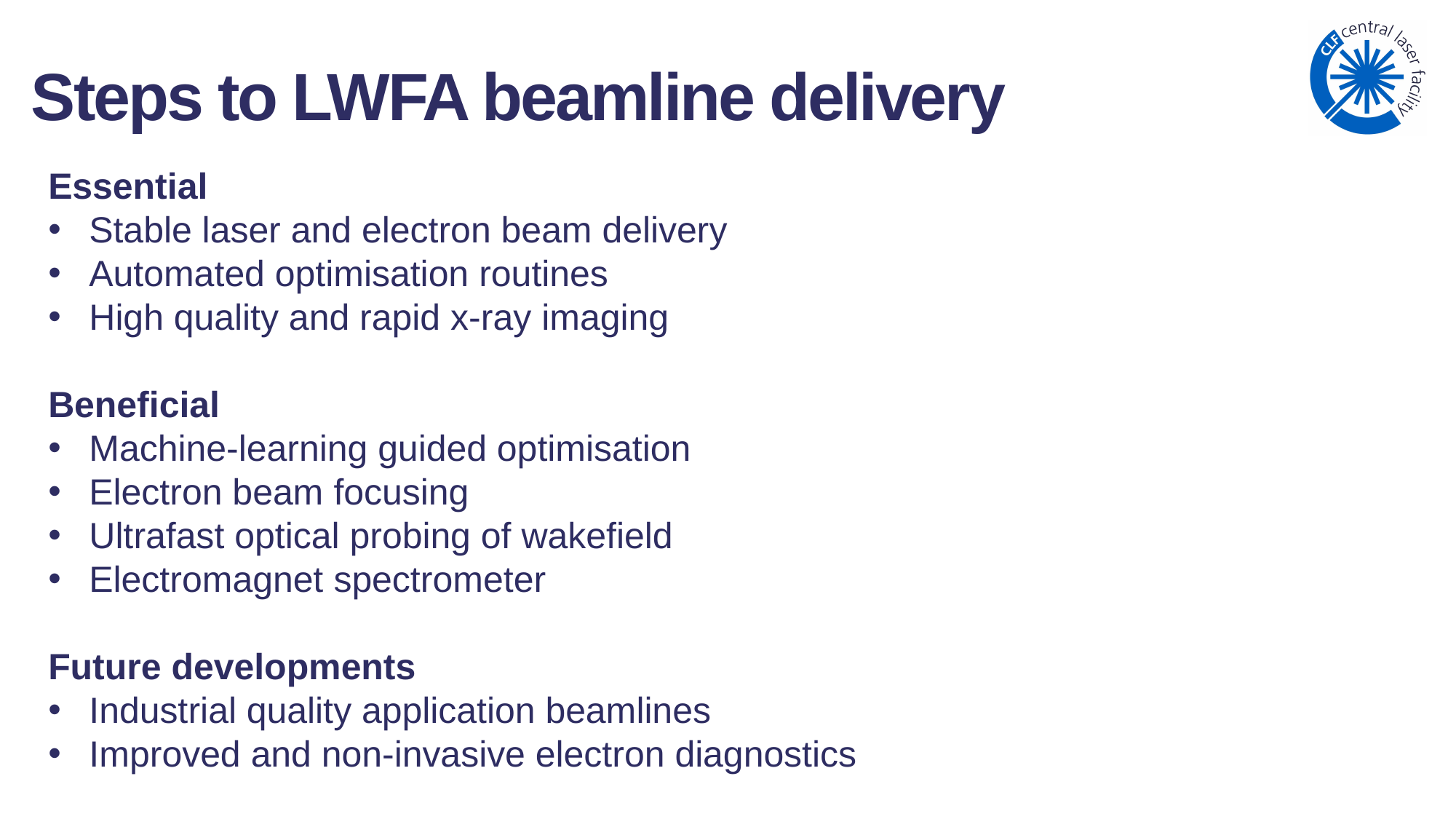

Steps to LWFA beamline delivery
Essential
Stable laser and electron beam delivery
Automated optimisation routines
High quality and rapid x-ray imaging

Beneficial
Machine-learning guided optimisation
Electron beam focusing
Ultrafast optical probing of wakefield
Electromagnet spectrometer

Future developments
Industrial quality application beamlines
Improved and non-invasive electron diagnostics